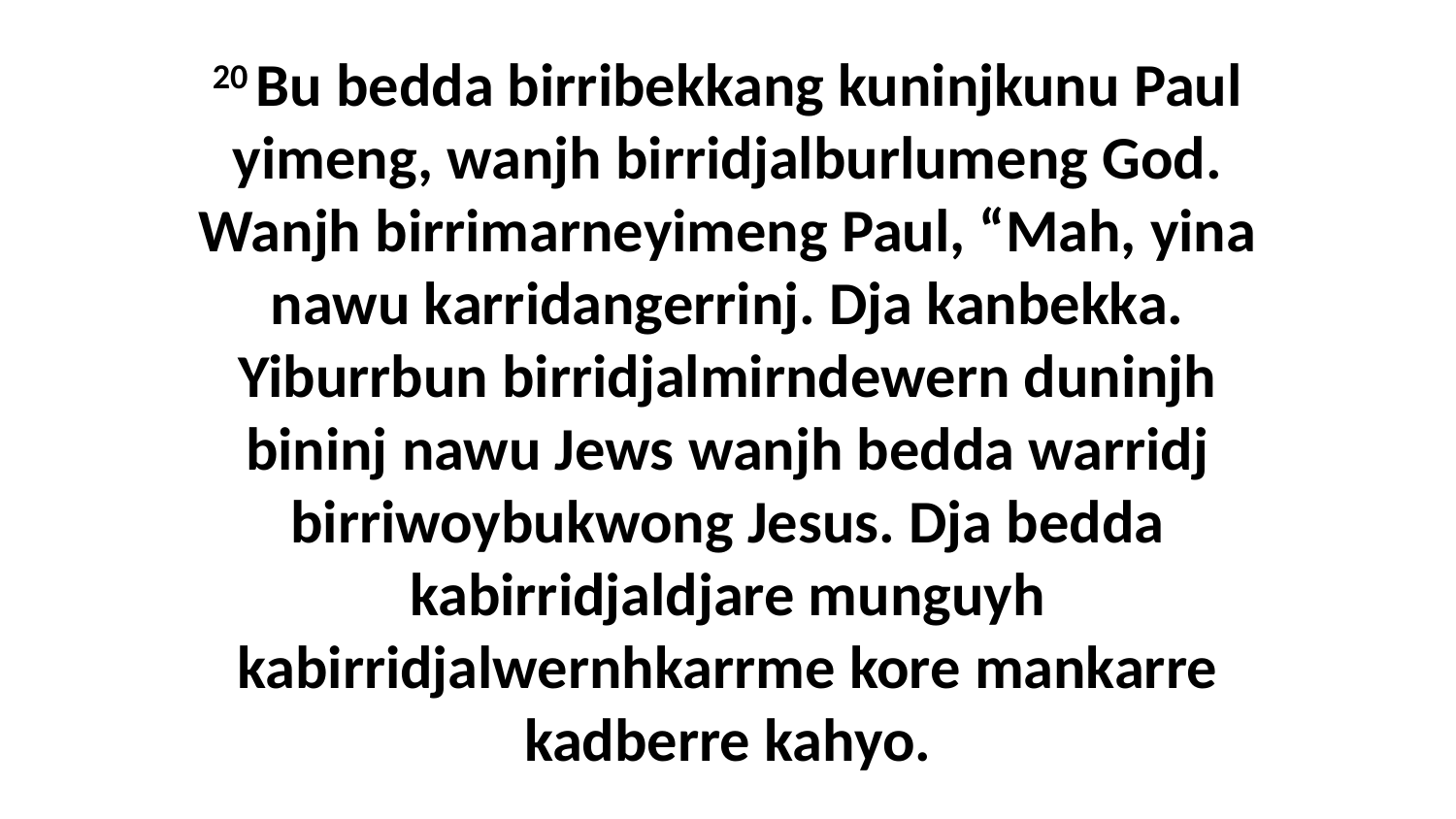

20 Bu bedda birribekkang kuninjkunu Paul yimeng, wanjh birridjalburlumeng God. Wanjh birrimarneyimeng Paul, “Mah, yina nawu karridangerrinj. Dja kanbekka. Yiburrbun birridjalmirndewern duninjh bininj nawu Jews wanjh bedda warridj birriwoybukwong Jesus. Dja bedda kabirridjaldjare munguyh kabirridjalwernhkarrme kore mankarre kadberre kahyo.